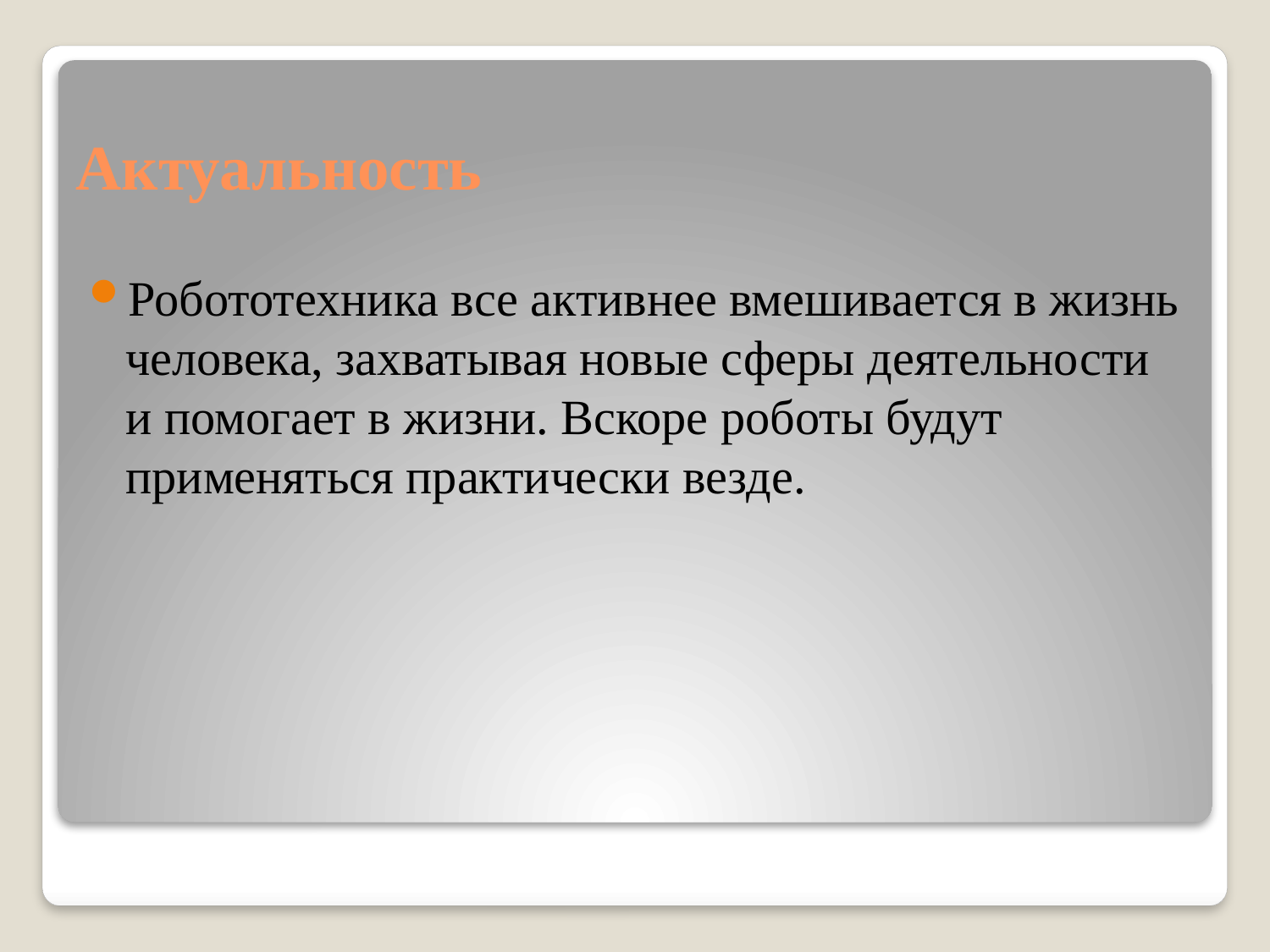

# Актуальность
Робототехника все активнее вмешивается в жизнь человека, захватывая новые сферы деятельности и помогает в жизни. Вскоре роботы будут применяться практически везде.